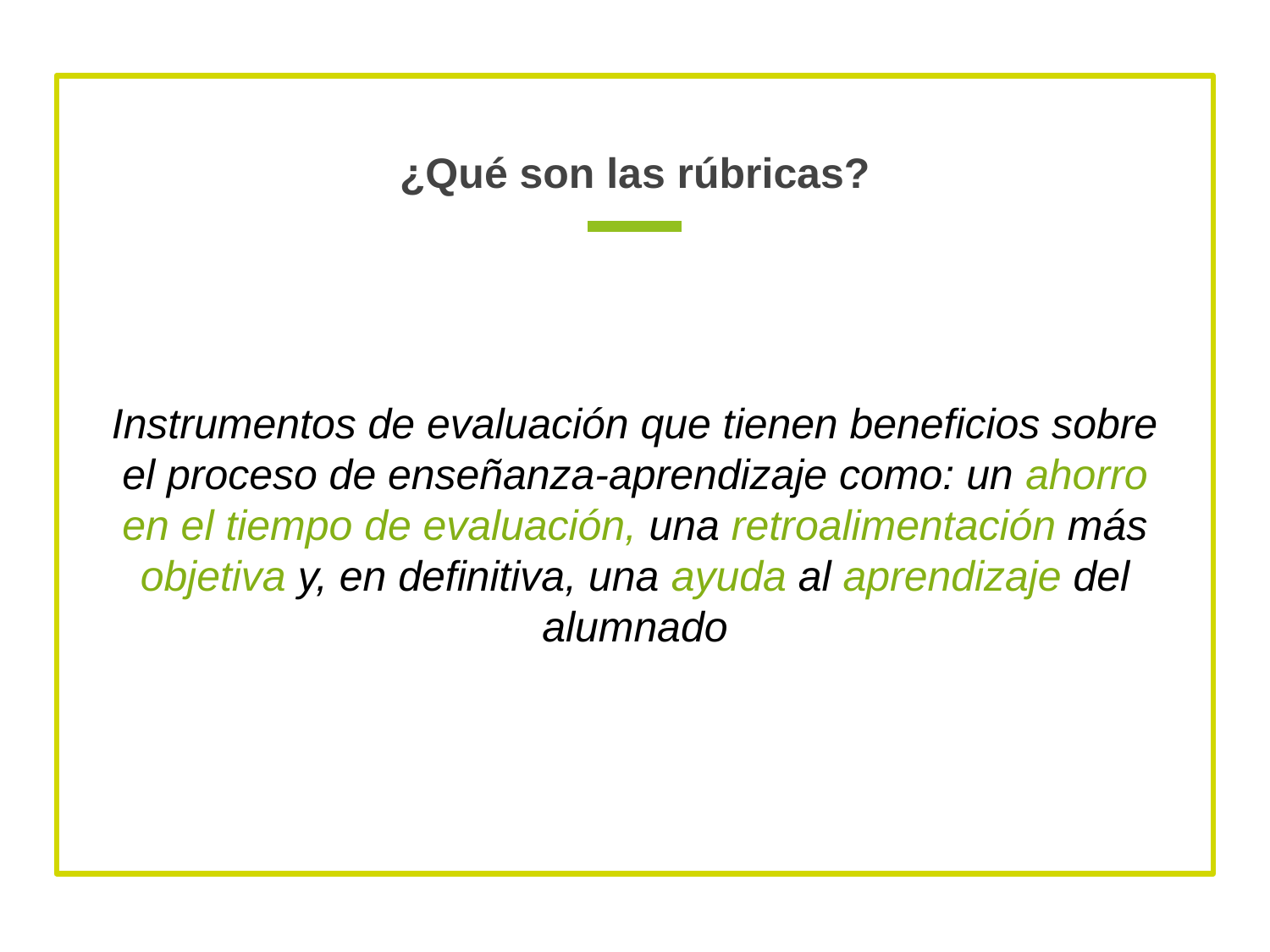

# ¿Qué son las rúbricas?

Instrumentos de evaluación que tienen beneficios sobre el proceso de enseñanza-aprendizaje como: un ahorro en el tiempo de evaluación, una retroalimentación más objetiva y, en definitiva, una ayuda al aprendizaje del alumnado